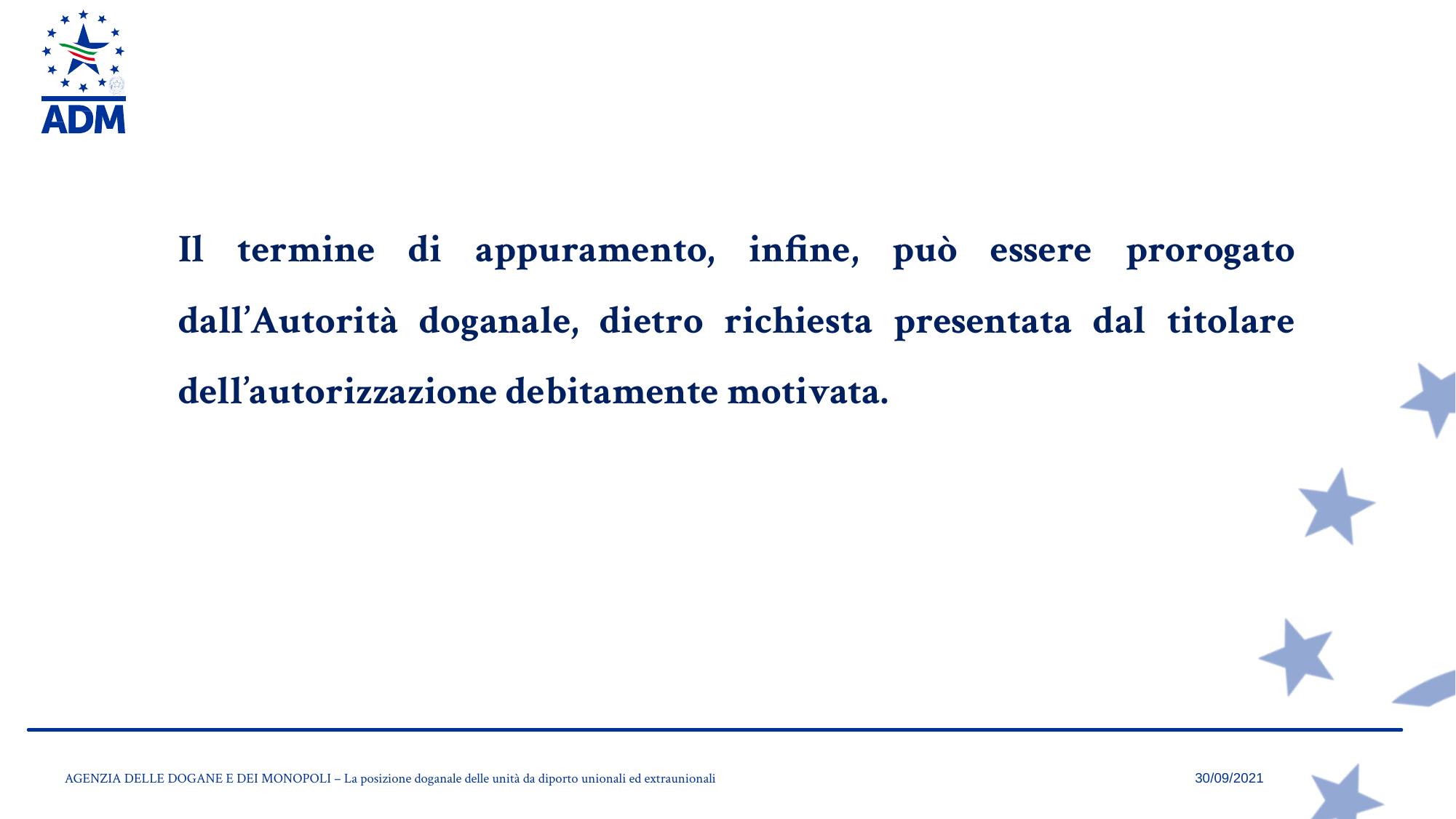

Il termine di appuramento, infine, può essere prorogato dall’Autorità doganale, dietro richiesta presentata dal titolare dell’autorizzazione debitamente motivata.
AGENZIA DELLE DOGANE E DEI MONOPOLI – La posizione doganale delle unità da diporto unionali ed extraunionali
30/09/2021